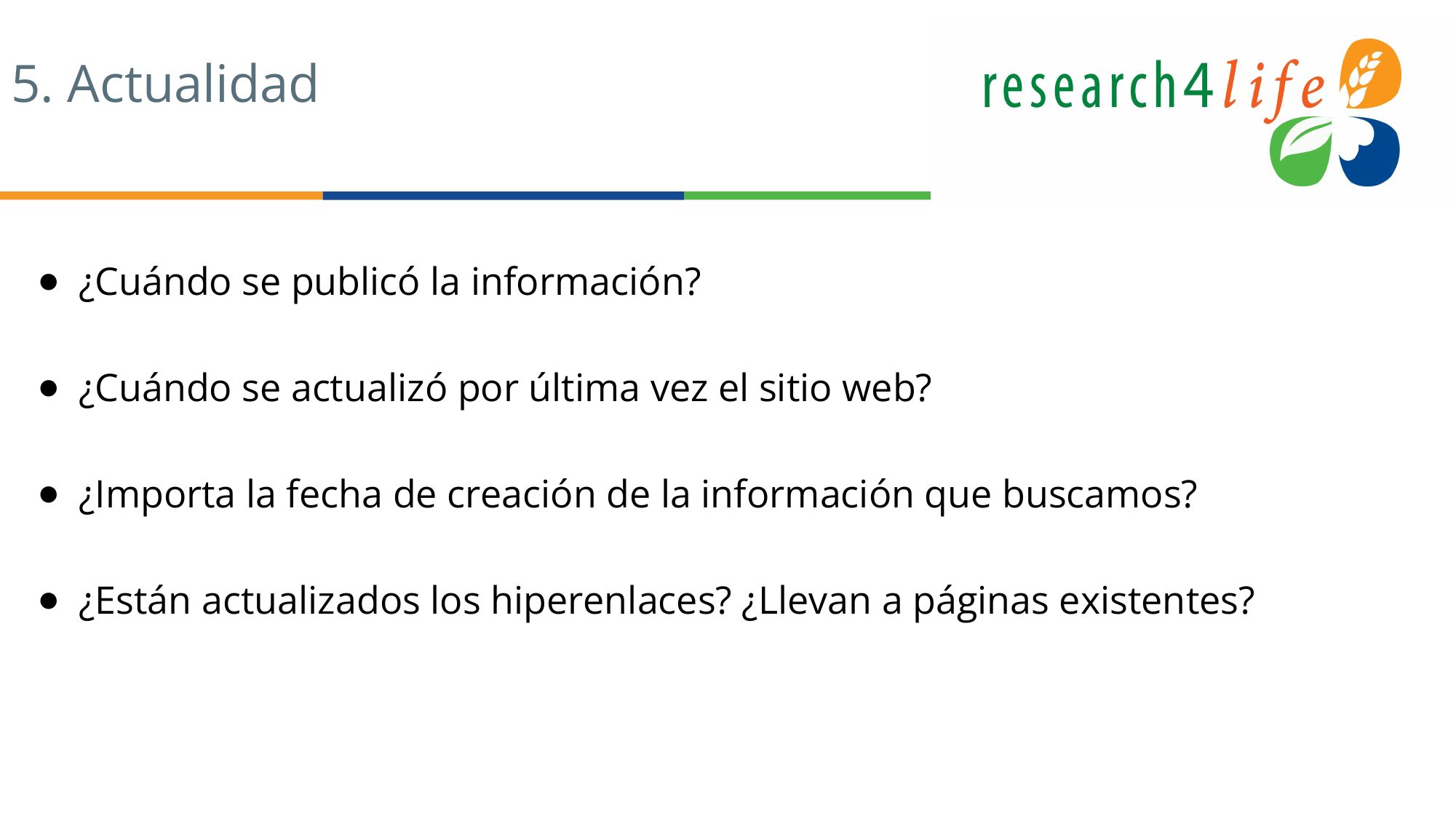

# 5. Actualidad
¿Cuándo se publicó la información?
¿Cuándo se actualizó por última vez el sitio web?
¿Importa la fecha de creación de la información que buscamos?
¿Están actualizados los hiperenlaces? ¿Llevan a páginas existentes?